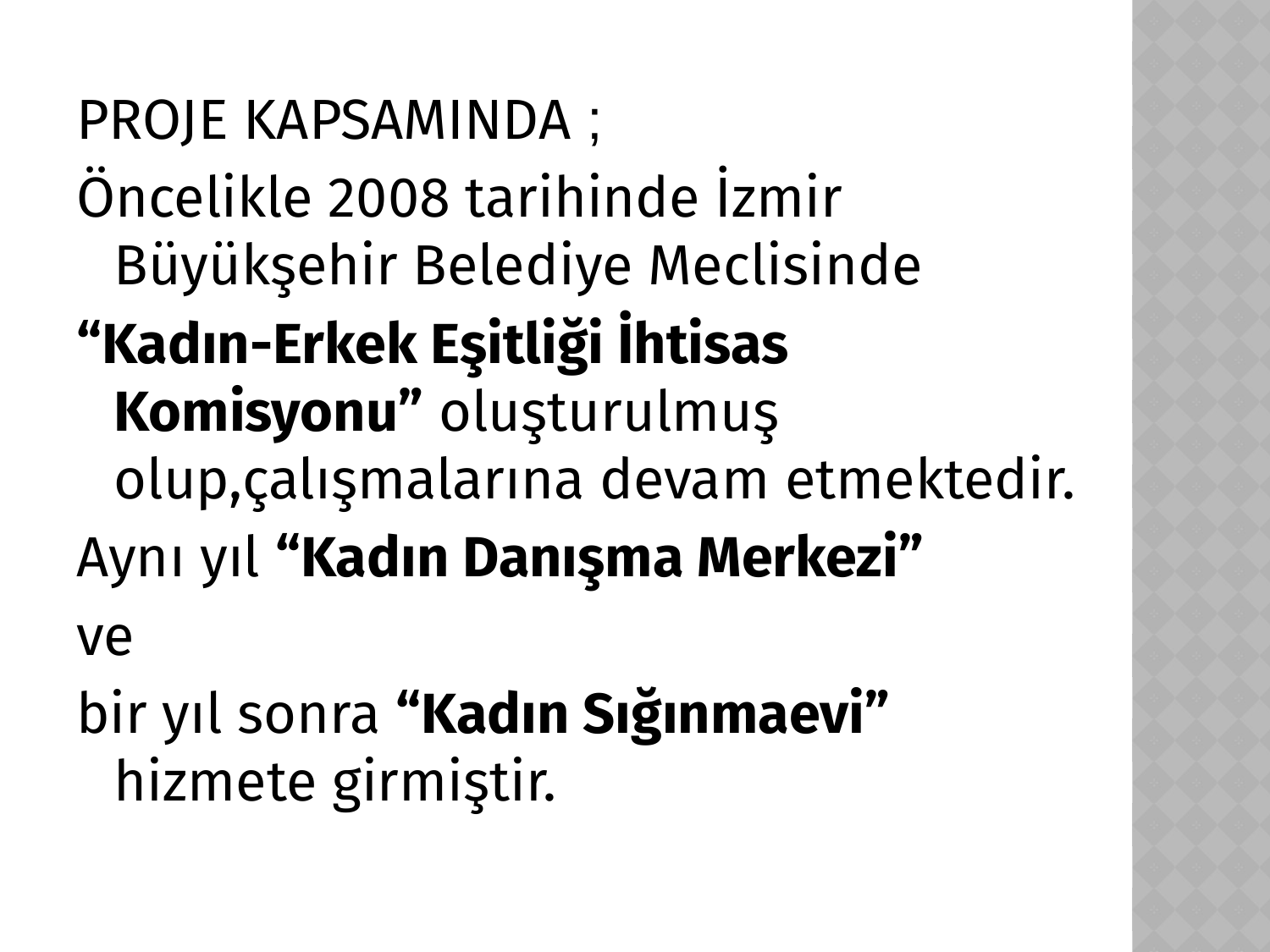

PROJE KAPSAMINDA ;
Öncelikle 2008 tarihinde İzmir Büyükşehir Belediye Meclisinde
“Kadın-Erkek Eşitliği İhtisas Komisyonu” oluşturulmuş olup,çalışmalarına devam etmektedir.
Aynı yıl “Kadın Danışma Merkezi”
ve
bir yıl sonra “Kadın Sığınmaevi” hizmete girmiştir.